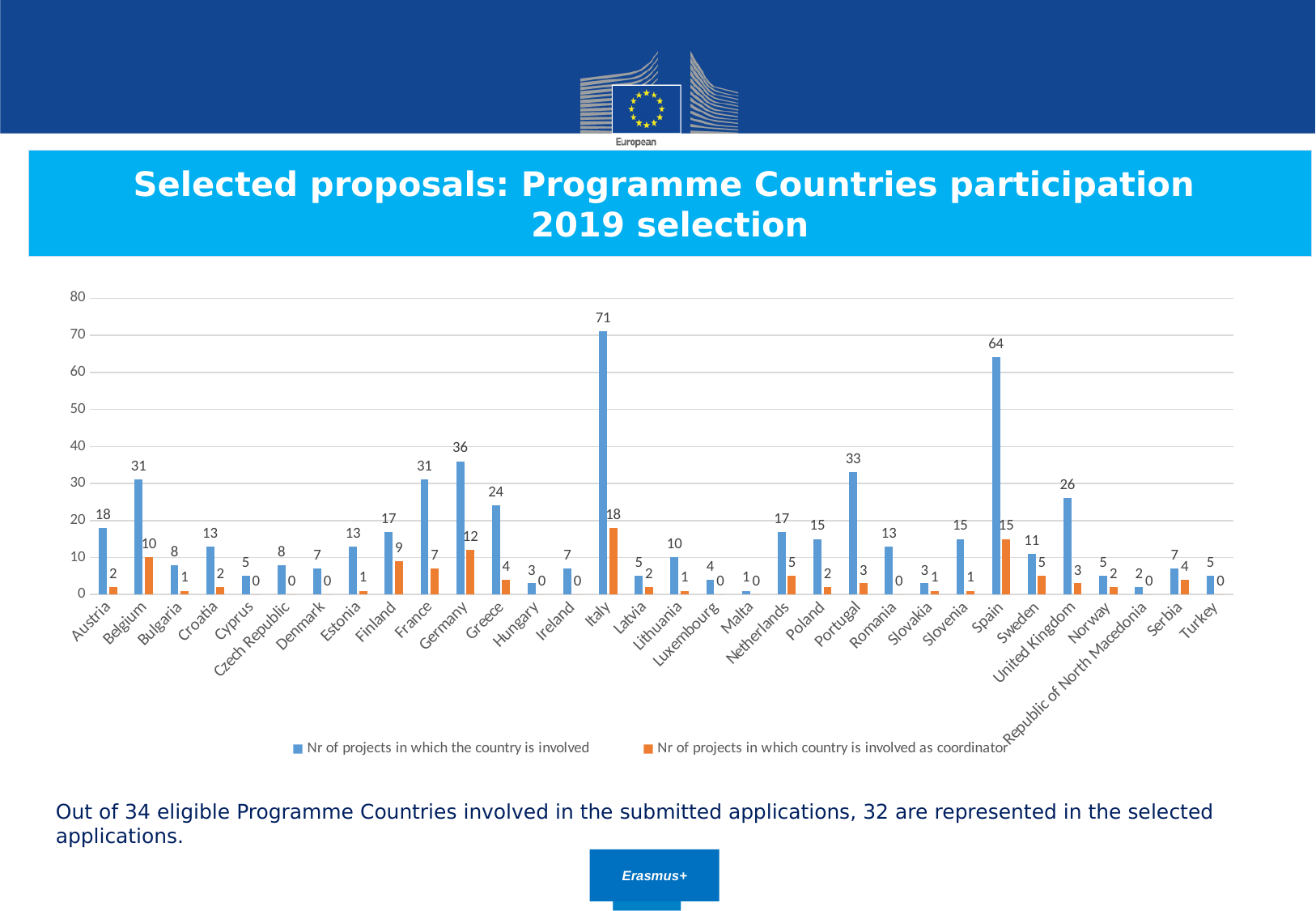

#
Selected proposals: Programme Countries participation
2019 selection

### Chart

| Category | Nr of projects in which the country is involved  | Nr of projects in which country is involved as coordinator |
|---|---|---|
| Austria | 18.0 | 2.0 |
| Belgium | 31.0 | 10.0 |
| Bulgaria | 8.0 | 1.0 |
| Croatia | 13.0 | 2.0 |
| Cyprus | 5.0 | 0.0 |
| Czech Republic | 8.0 | 0.0 |
| Denmark | 7.0 | 0.0 |
| Estonia | 13.0 | 1.0 |
| Finland | 17.0 | 9.0 |
| France | 31.0 | 7.0 |
| Germany | 36.0 | 12.0 |
| Greece | 24.0 | 4.0 |
| Hungary | 3.0 | 0.0 |
| Ireland | 7.0 | 0.0 |
| Italy | 71.0 | 18.0 |
| Latvia | 5.0 | 2.0 |
| Lithuania | 10.0 | 1.0 |
| Luxembourg | 4.0 | 0.0 |
| Malta | 1.0 | 0.0 |
| Netherlands | 17.0 | 5.0 |
| Poland | 15.0 | 2.0 |
| Portugal | 33.0 | 3.0 |
| Romania | 13.0 | 0.0 |
| Slovakia | 3.0 | 1.0 |
| Slovenia | 15.0 | 1.0 |
| Spain | 64.0 | 15.0 |
| Sweden | 11.0 | 5.0 |
| United Kingdom | 26.0 | 3.0 |
| Norway | 5.0 | 2.0 |
| Republic of North Macedonia | 2.0 | 0.0 |
| Serbia | 7.0 | 4.0 |
| Turkey | 5.0 | 0.0 |
Out of 34 eligible Programme Countries involved in the submitted applications, 32 are represented in the selected applications.
Erasmus+